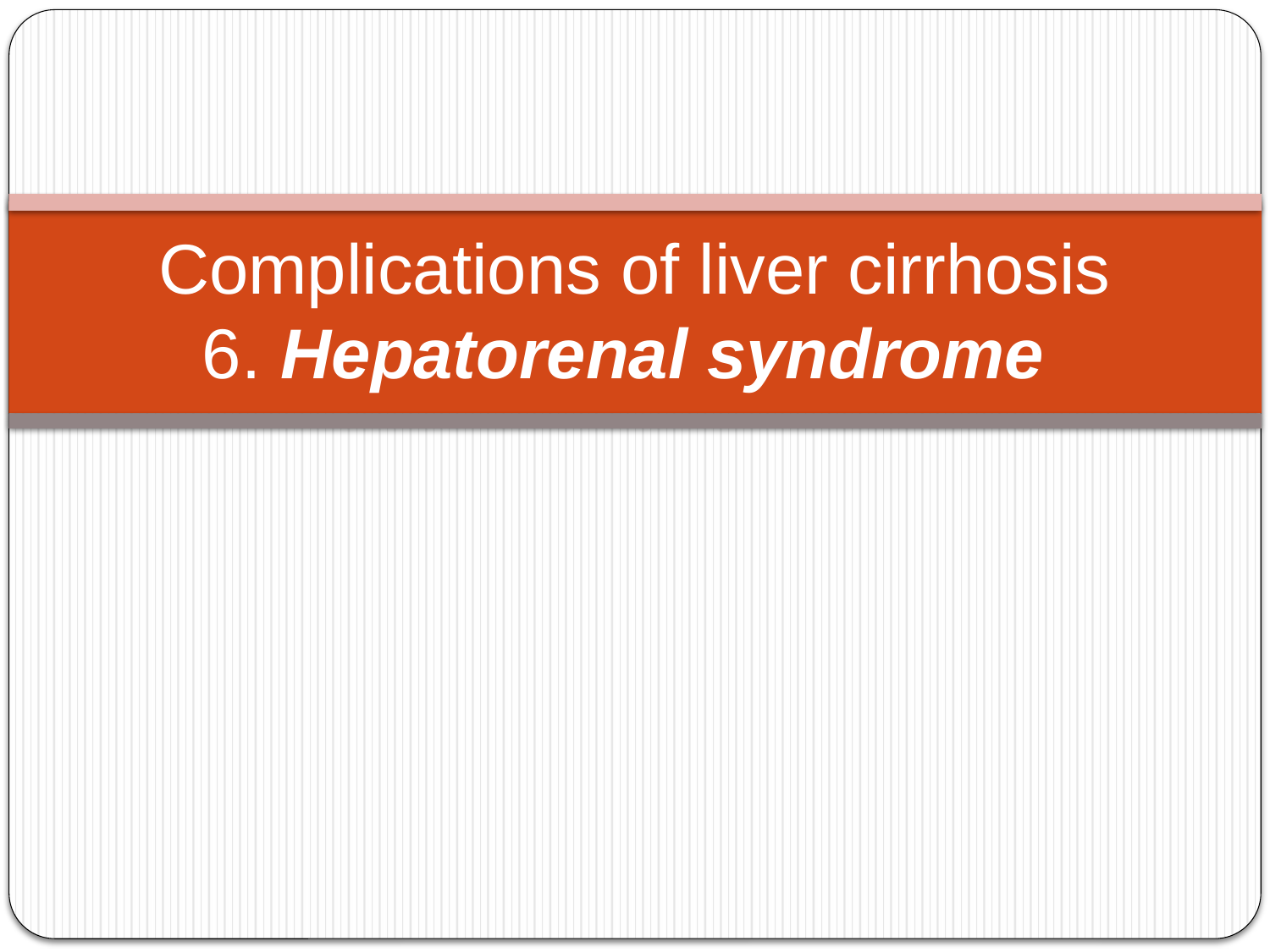

# Complications of liver cirrhosis 6. Hepatorenal syndrome: